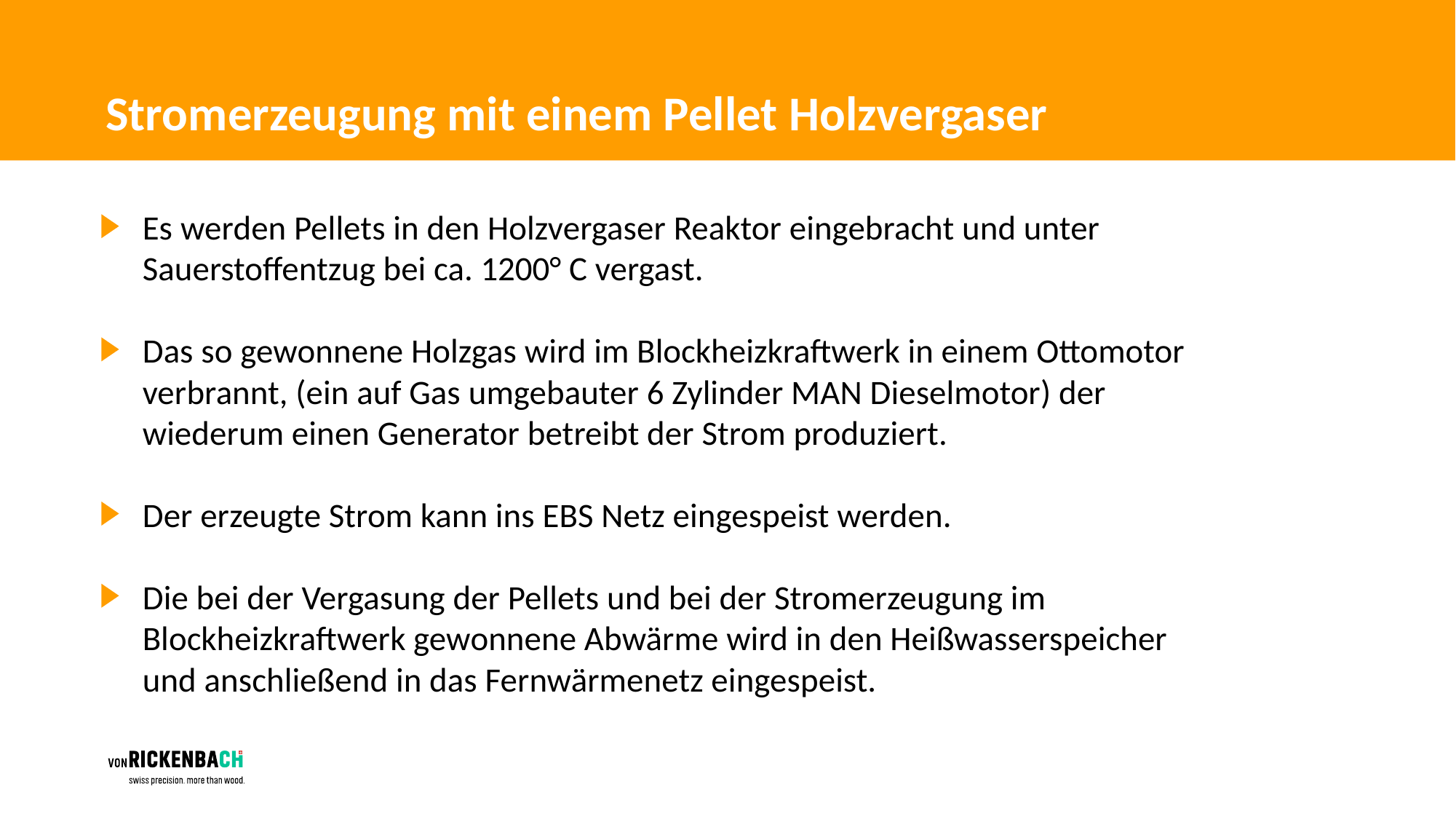

Stromerzeugung mit einem Pellet Holzvergaser
Es werden Pellets in den Holzvergaser Reaktor eingebracht und unter Sauerstoffentzug bei ca. 1200° C vergast.

Das so gewonnene Holzgas wird im Blockheizkraftwerk in einem Ottomotor verbrannt, (ein auf Gas umgebauter 6 Zylinder MAN Dieselmotor) der wiederum einen Generator betreibt der Strom produziert.

Der erzeugte Strom kann ins EBS Netz eingespeist werden.

Die bei der Vergasung der Pellets und bei der Stromerzeugung im Blockheizkraftwerk gewonnene Abwärme wird in den Heißwasserspeicher und anschließend in das Fernwärmenetz eingespeist.